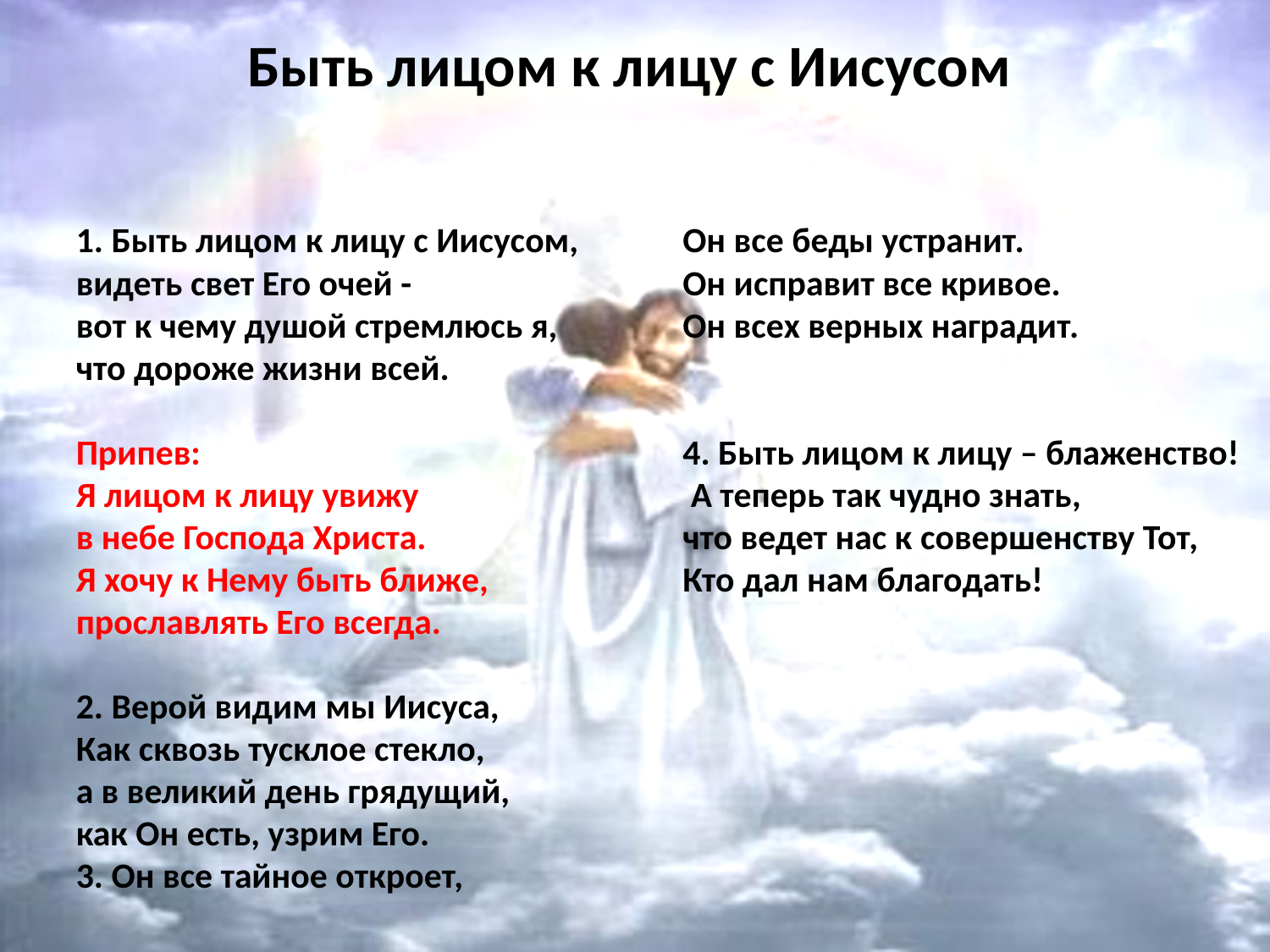

# Быть лицом к лицу с Иисусом
1. Быть лицом к лицу с Иисусом,
видеть свет Его очей -
вот к чему душой стремлюсь я,
что дороже жизни всей.

Припев:
Я лицом к лицу увижу
в небе Господа Христа.
Я хочу к Нему быть ближе,
прославлять Его всегда.

2. Верой видим мы Иисуса,
Как сквозь тусклое стекло,
а в великий день грядущий,
как Он есть, узрим Его.
3. Он все тайное откроет,
Он все беды устранит.
Он исправит все кривое.
Он всех верных наградит.

4. Быть лицом к лицу – блаженство!
 А теперь так чудно знать,
что ведет нас к совершенству Тот,
Кто дал нам благодать!